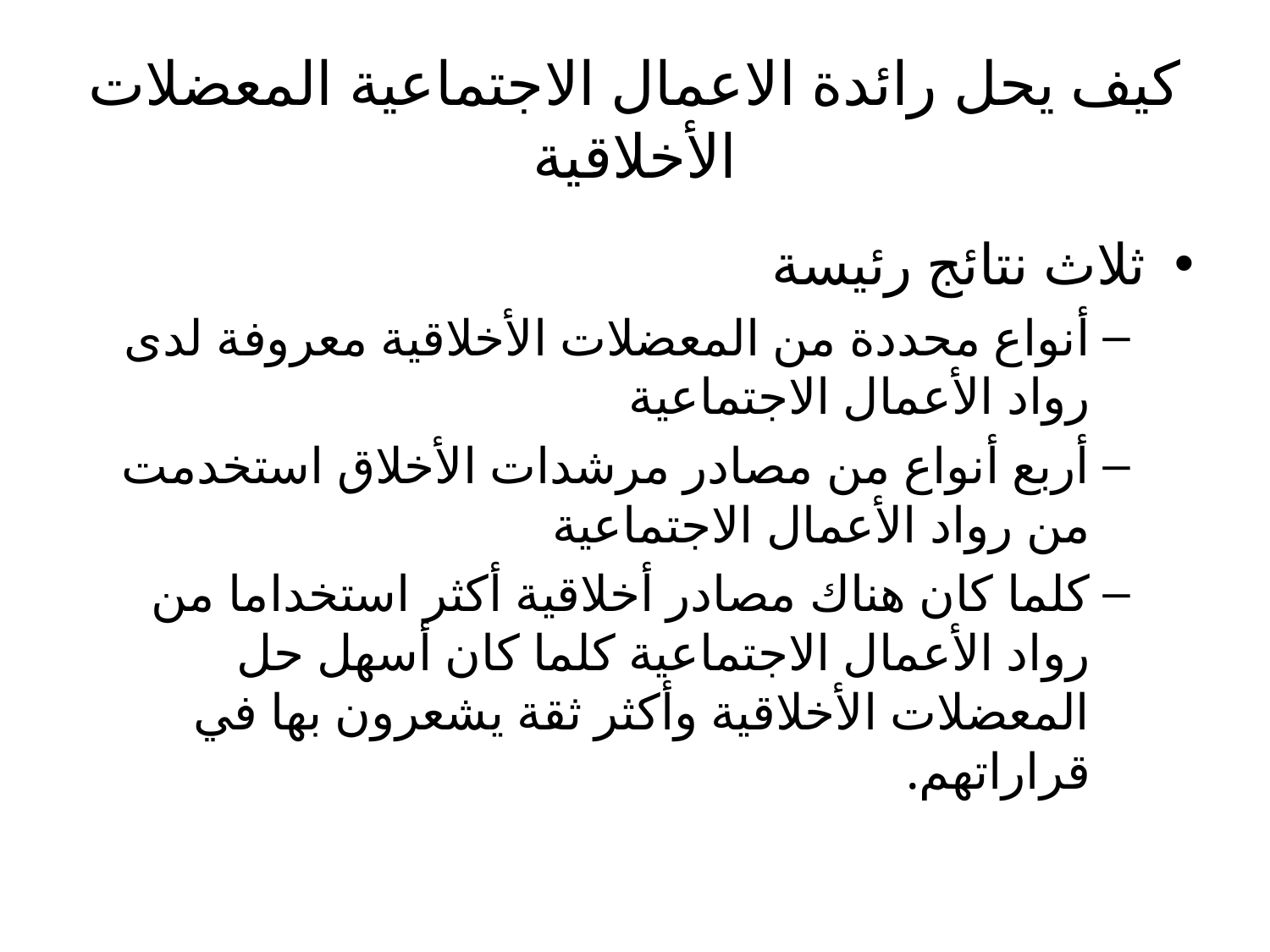

# كيف يحل رائدة الاعمال الاجتماعية المعضلات الأخلاقية
ثلاث نتائج رئيسة
أنواع محددة من المعضلات الأخلاقية معروفة لدى رواد الأعمال الاجتماعية
أربع أنواع من مصادر مرشدات الأخلاق استخدمت من رواد الأعمال الاجتماعية
كلما كان هناك مصادر أخلاقية أكثر استخداما من رواد الأعمال الاجتماعية كلما كان أسهل حل المعضلات الأخلاقية وأكثر ثقة يشعرون بها في قراراتهم.